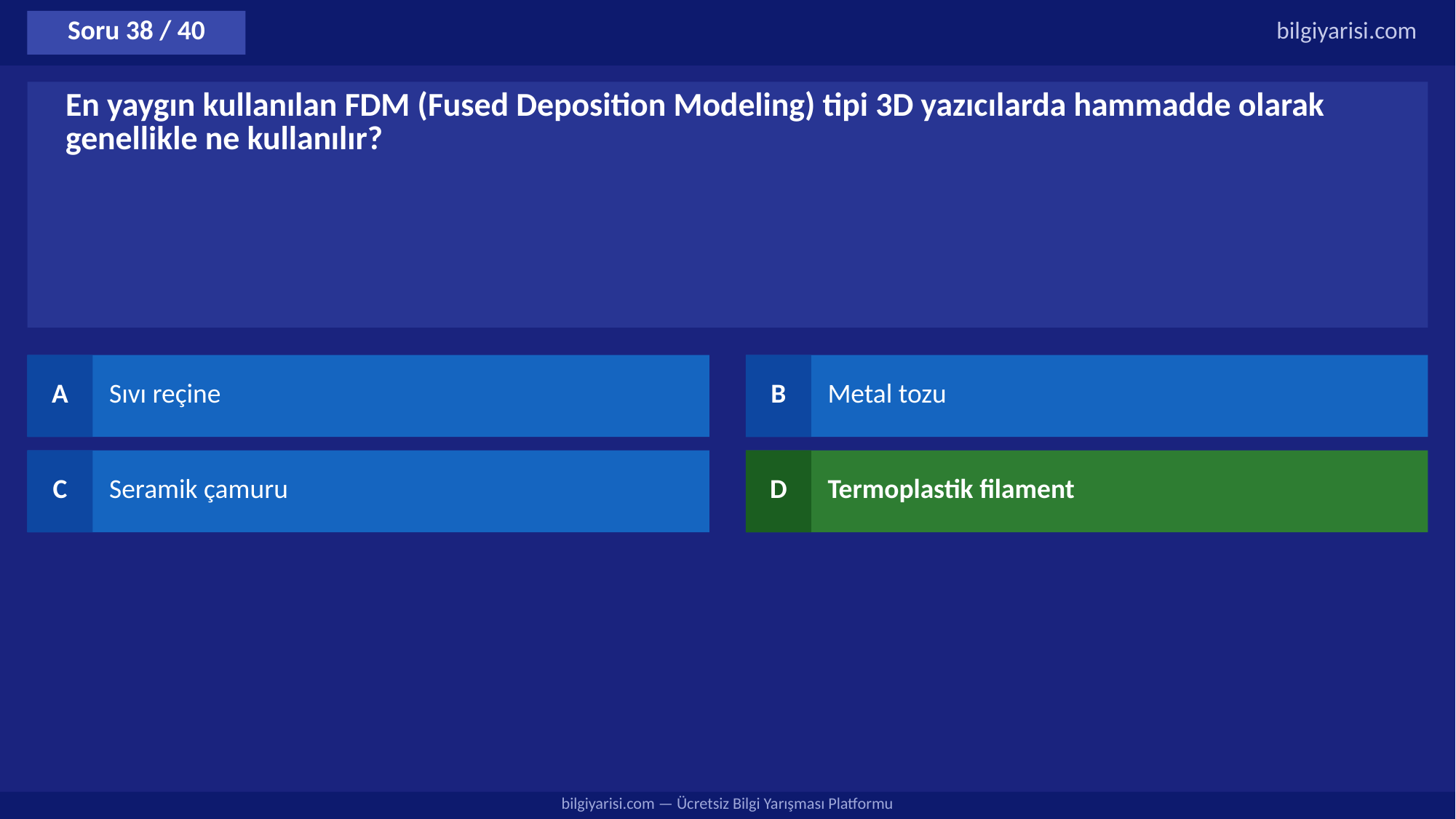

Soru 38 / 40
bilgiyarisi.com

En yaygın kullanılan FDM (Fused Deposition Modeling) tipi 3D yazıcılarda hammadde olarak genellikle ne kullanılır?

A
Sıvı reçine

B
Metal tozu

C
Seramik çamuru

D
Termoplastik filament
bilgiyarisi.com — Ücretsiz Bilgi Yarışması Platformu